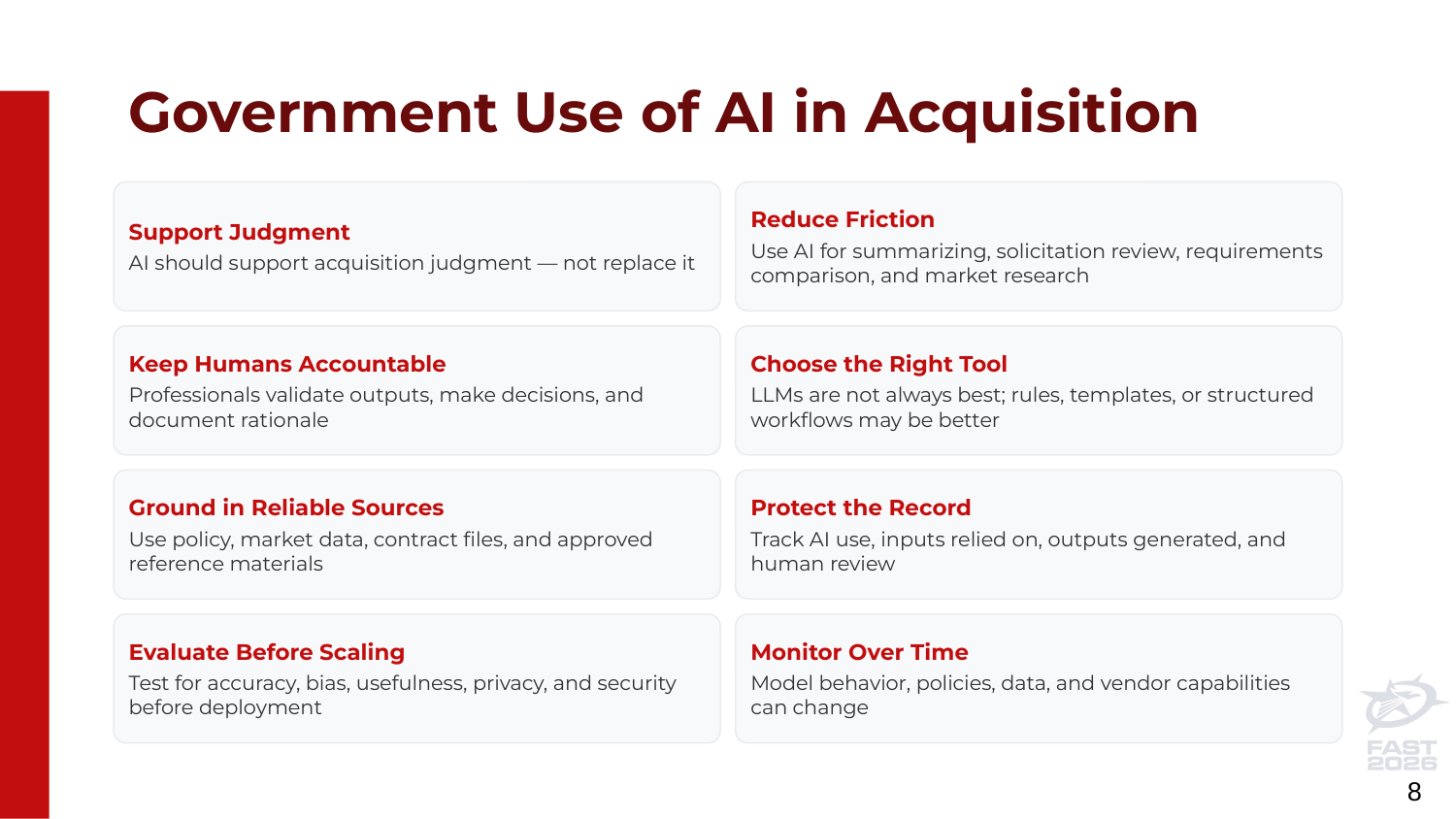

# Government Use of AI in Acquisition

Support Judgment
AI should support acquisition judgment — not replace it
Reduce Friction
Use AI for summarizing, solicitation review, requirements comparison, and market research

Keep Humans Accountable
Professionals validate outputs, make decisions, and document rationale
Choose the Right Tool
LLMs are not always best; rules, templates, or structured workflows may be better

Ground in Reliable Sources
Use policy, market data, contract files, and approved reference materials
Protect the Record
Track AI use, inputs relied on, outputs generated, and human review

Evaluate Before Scaling
Test for accuracy, bias, usefulness, privacy, and security before deployment
Monitor Over Time
Model behavior, policies, data, and vendor capabilities can change